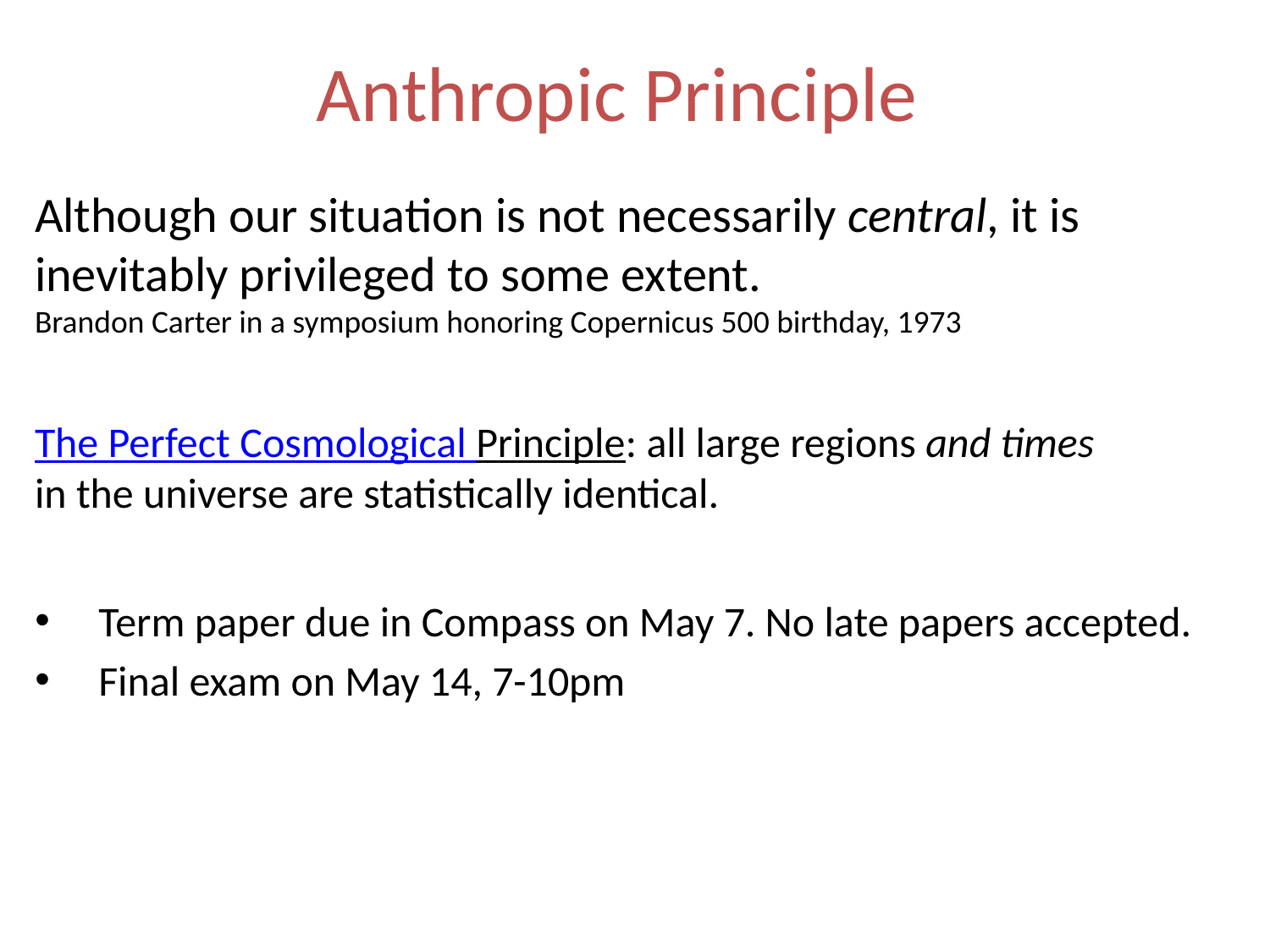

# Anthropic Principle
Although our situation is not necessarily central, it is inevitably privileged to some extent.
Brandon Carter in a symposium honoring Copernicus 500 birthday, 1973

The Perfect Cosmological Principle: all large regions and times in the universe are statistically identical.
Term paper due in Compass on May 7. No late papers accepted.
Final exam on May 14, 7-10pm